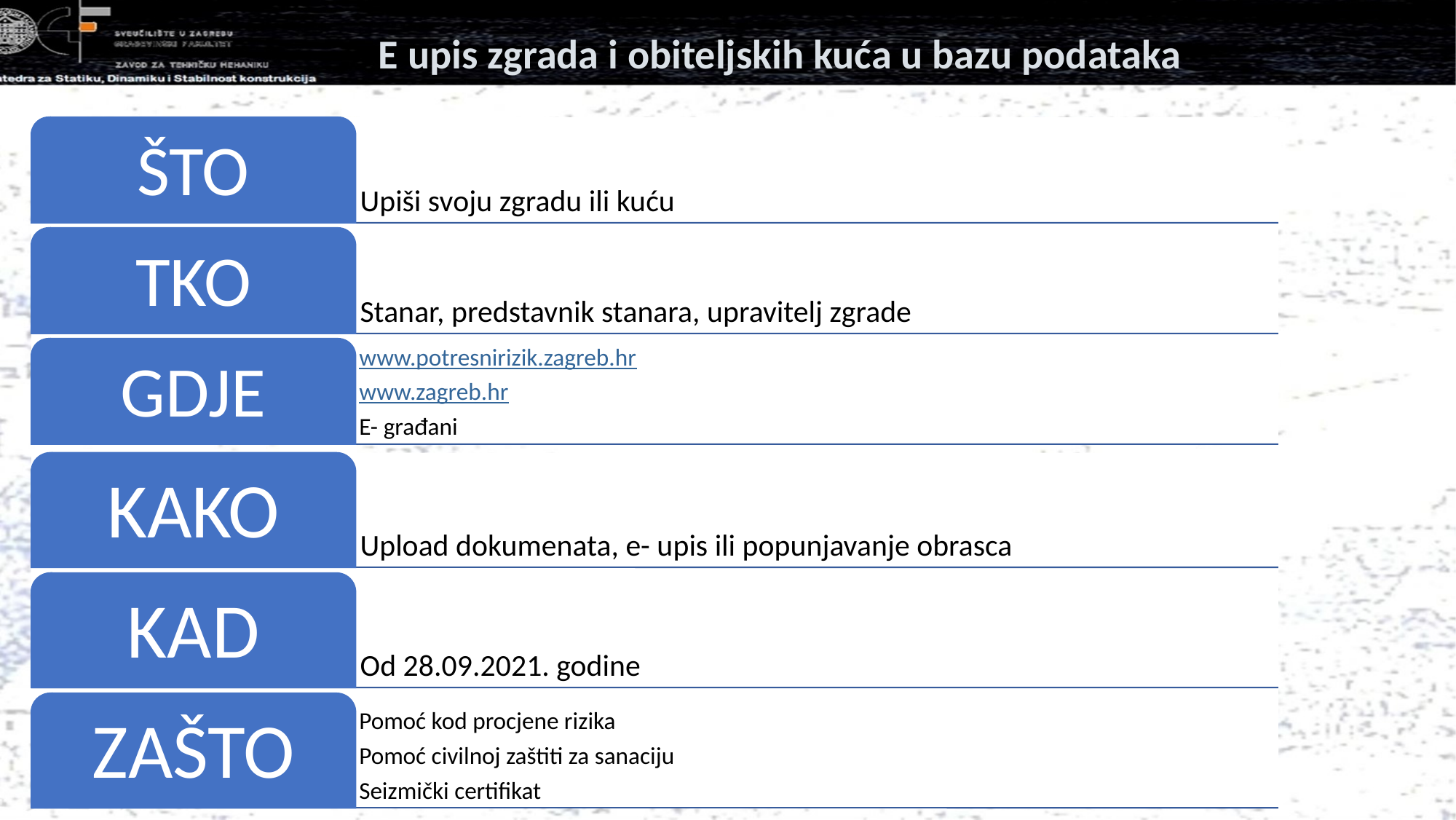

E upis zgrada i obiteljskih kuća u bazu podataka
Upiši svoju zgradu ili kuću
ŠTO
Stanar, predstavnik stanara, upravitelj zgrade
TKO
www.potresnirizik.zagreb.hr
www.zagreb.hr
E- građani
GDJE
Upload dokumenata, e- upis ili popunjavanje obrasca
KAKO
Od 28.09.2021. godine
KAD
Pomoć kod procjene rizika
Pomoć civilnoj zaštiti za sanaciju
Seizmički certifikat
ZAŠTO